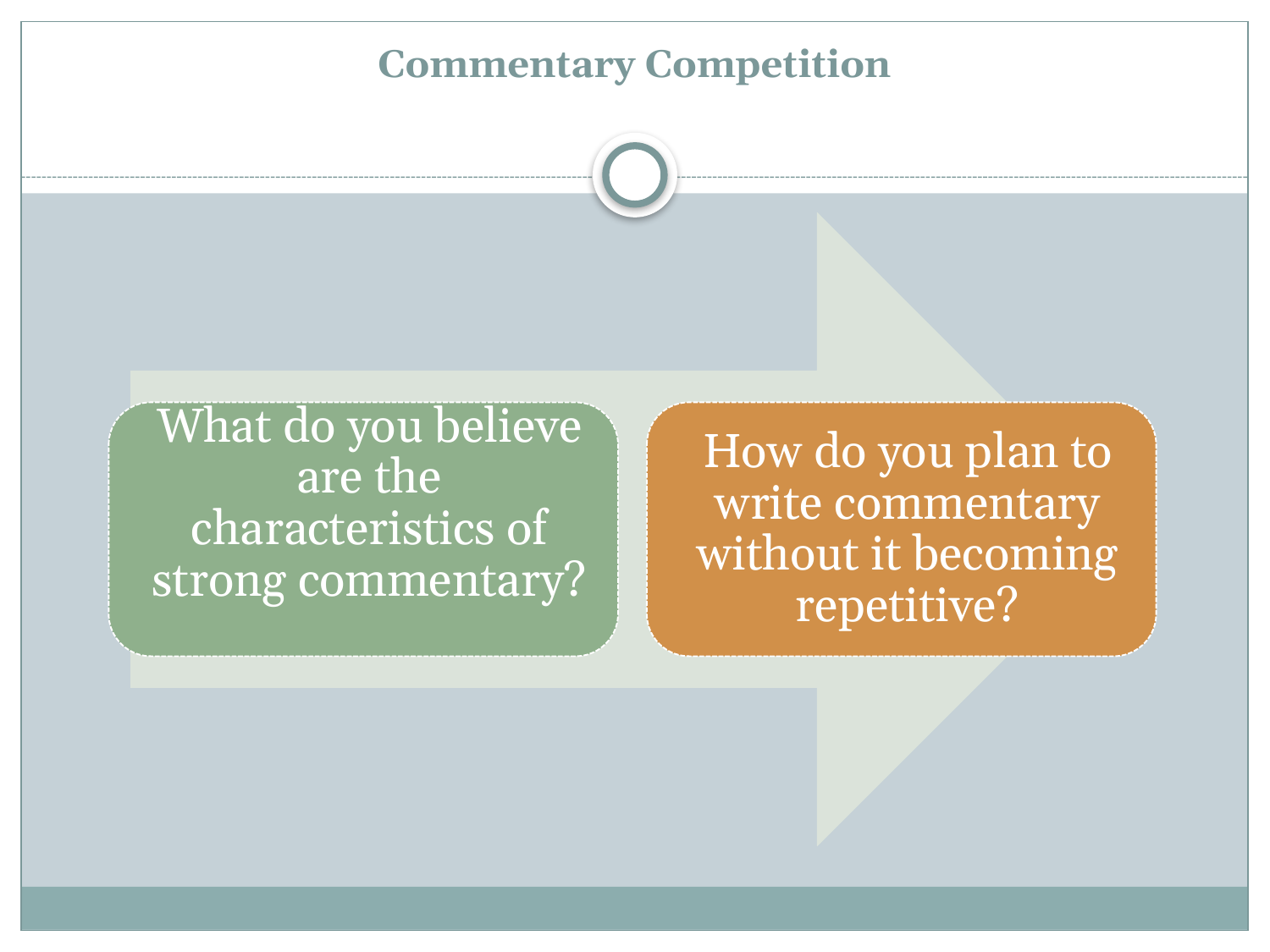

# Commentary Competition
What do you believe are the characteristics of strong commentary?
How do you plan to write commentary without it becoming repetitive?